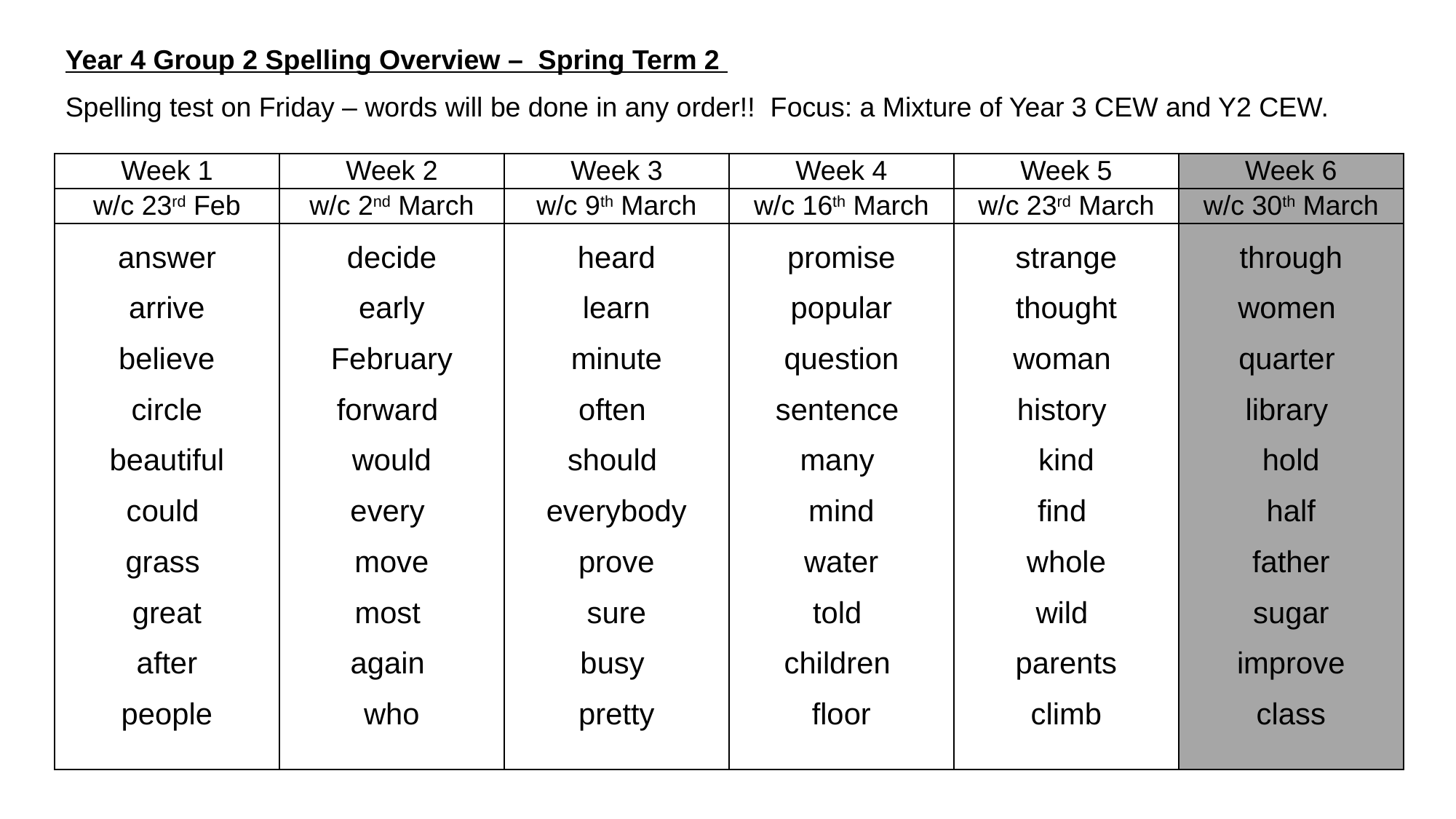

Year 4 Group 2 Spelling Overview –  Spring Term 2
Spelling test on Friday – words will be done in any order!!  Focus: a Mixture of Year 3 CEW and Y2 CEW.
| Week 1 | Week 2 | Week 3 | Week 4 | Week 5 | Week 6 |
| --- | --- | --- | --- | --- | --- |
| w/c 23rd Feb | w/c 2nd March | w/c 9th March | w/c 16th March | w/c 23rd March | w/c 30th March |
| answer arrive believe circle beautiful could grass great after people | decide early February forward would every move most again who | heard learn minute often should everybody prove sure busy pretty | promise popular question sentence many mind water told children floor | strange thought woman history kind find whole wild parents climb | through women quarter library hold half father sugar improve class |